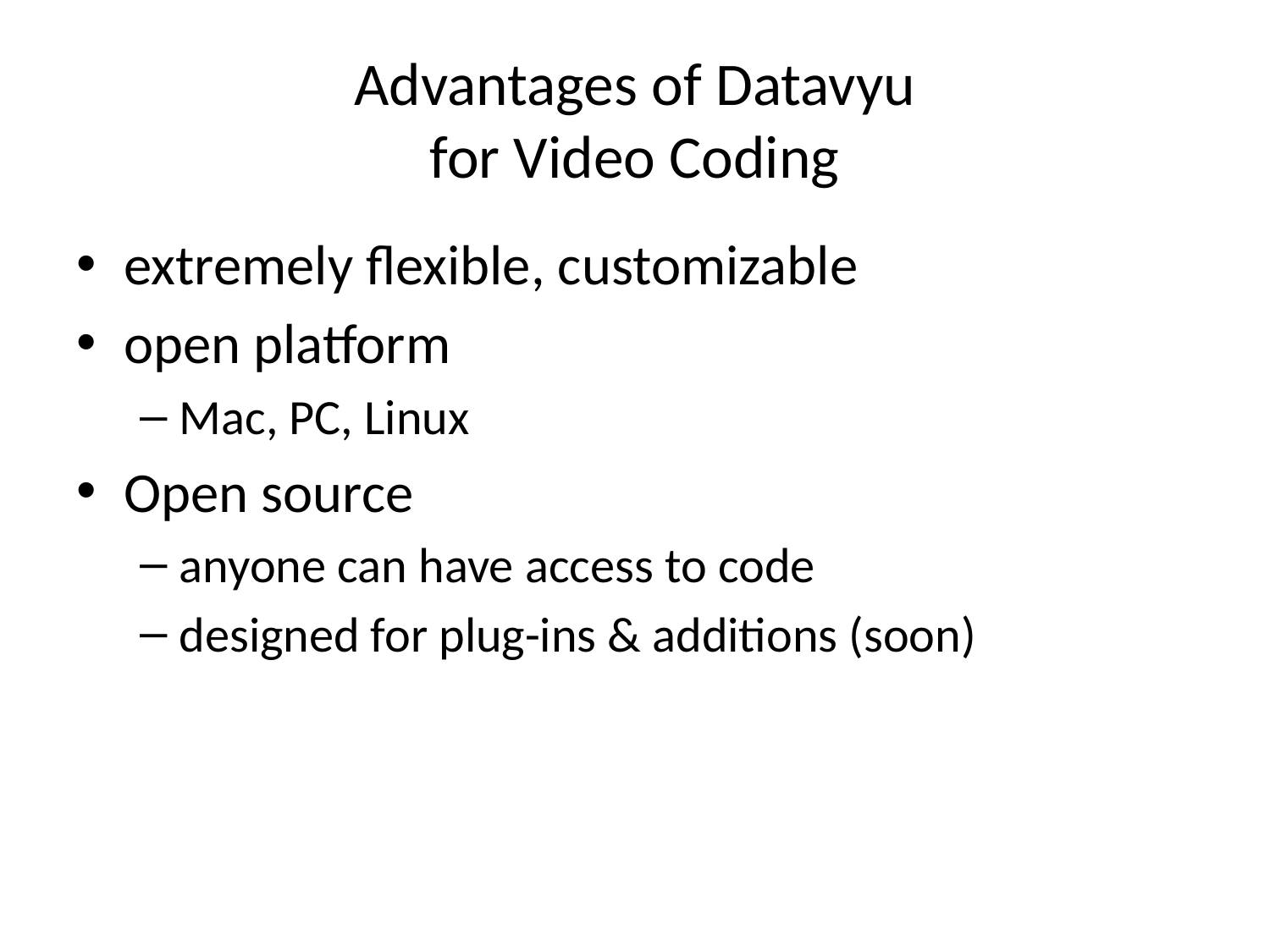

# Advantages of Datavyu for Video Coding
extremely flexible, customizable
open platform
Mac, PC, Linux
Open source
anyone can have access to code
designed for plug-ins & additions (soon)